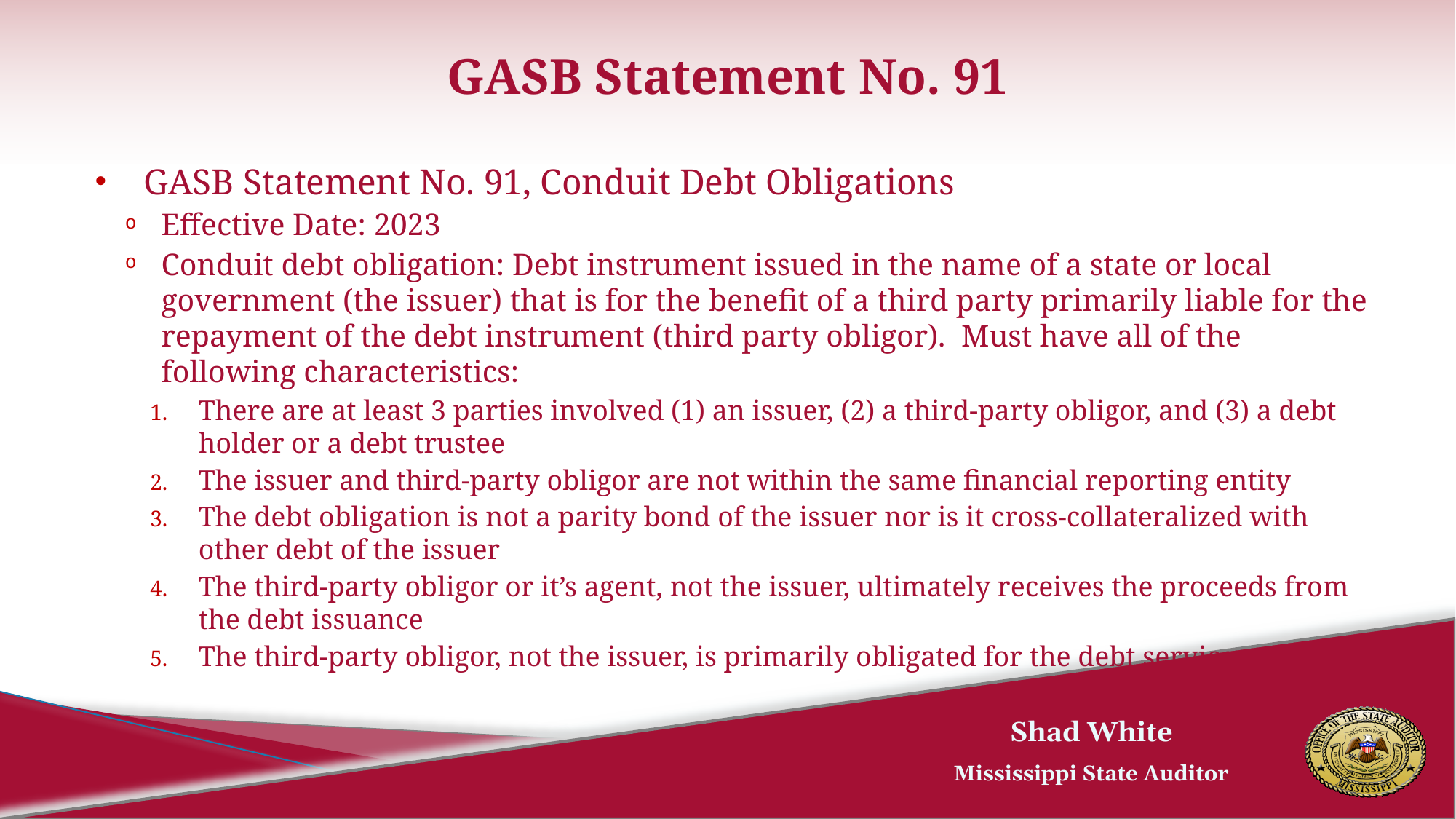

# GASB Statement No. 91
GASB Statement No. 91, Conduit Debt Obligations
Effective Date: 2023
Conduit debt obligation: Debt instrument issued in the name of a state or local government (the issuer) that is for the benefit of a third party primarily liable for the repayment of the debt instrument (third party obligor).  Must have all of the following characteristics:
There are at least 3 parties involved (1) an issuer, (2) a third-party obligor, and (3) a debt holder or a debt trustee
The issuer and third-party obligor are not within the same financial reporting entity
The debt obligation is not a parity bond of the issuer nor is it cross-collateralized with other debt of the issuer
The third-party obligor or it’s agent, not the issuer, ultimately receives the proceeds from the debt issuance
The third-party obligor, not the issuer, is primarily obligated for the debt service payments